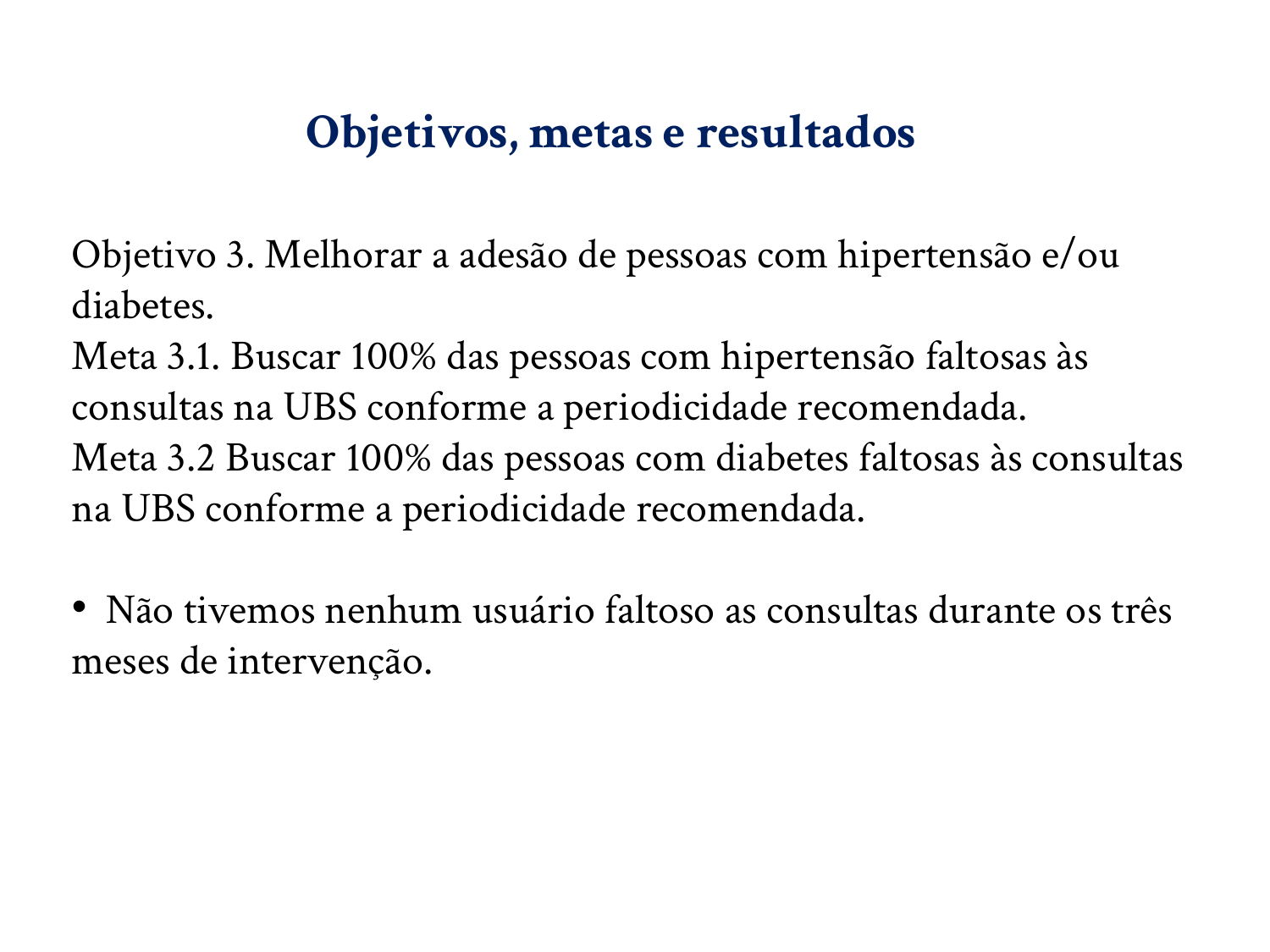

Objetivos, metas e resultados

Objetivo 3. Melhorar a adesão de pessoas com hipertensão e/ou diabetes.
Meta 3.1. Buscar 100% das pessoas com hipertensão faltosas às consultas na UBS conforme a periodicidade recomendada.
Meta 3.2 Buscar 100% das pessoas com diabetes faltosas às consultas na UBS conforme a periodicidade recomendada.

  Não tivemos nenhum usuário faltoso as consultas durante os três meses de intervenção.